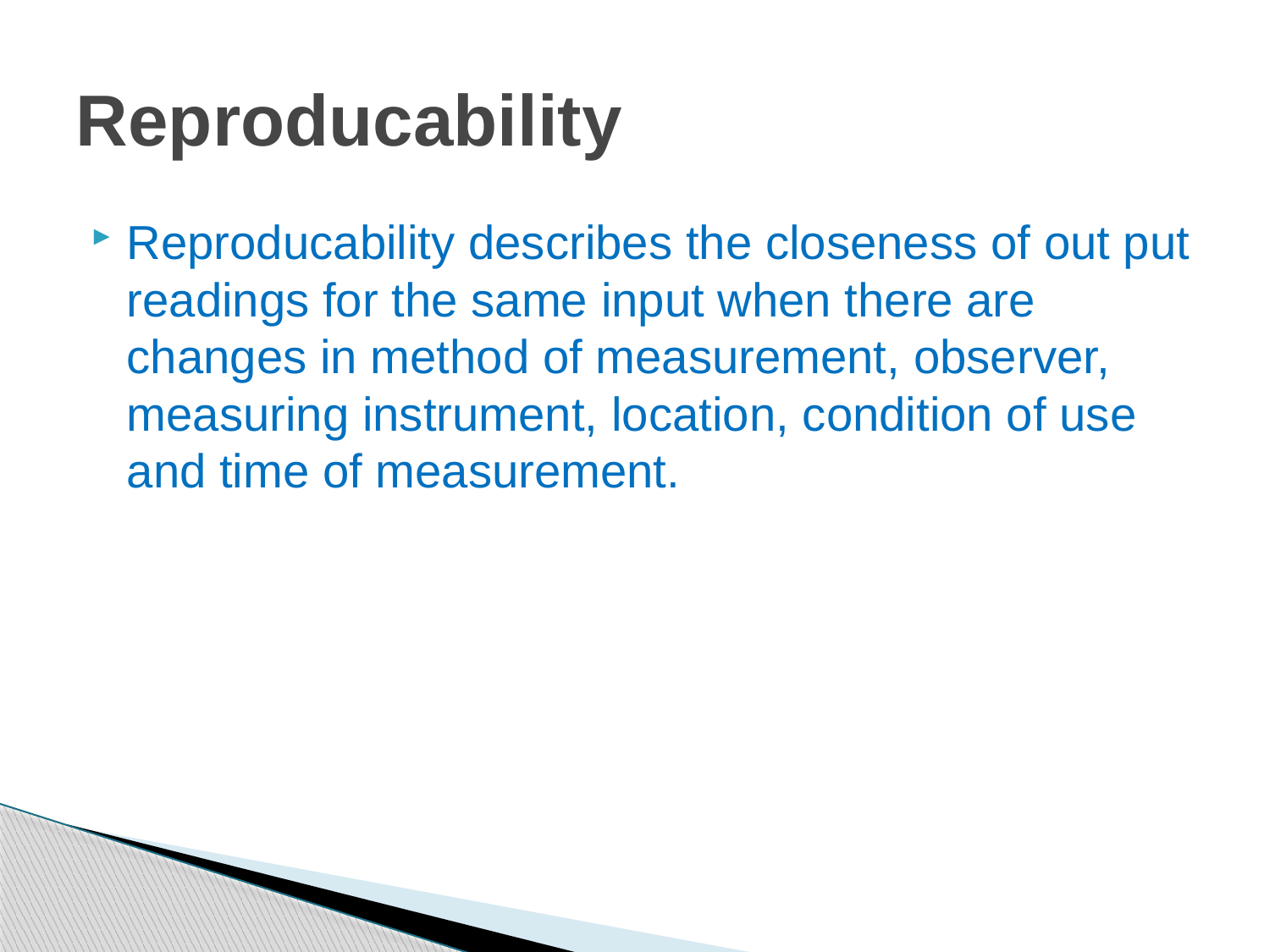

# Reproducability
Reproducability describes the closeness of out put readings for the same input when there are changes in method of measurement, observer, measuring instrument, location, condition of use and time of measurement.